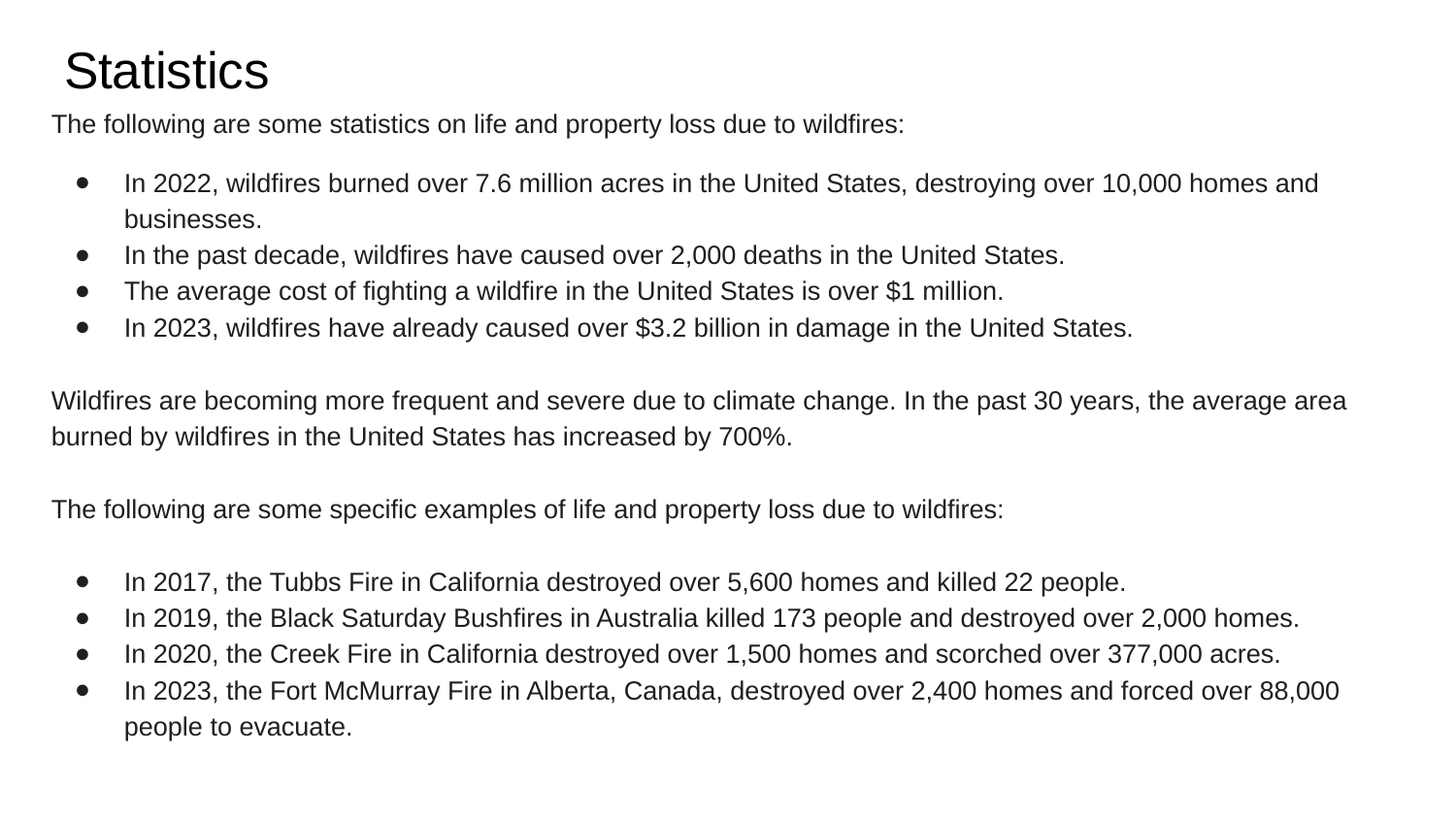

# Statistics
The following are some statistics on life and property loss due to wildfires:
In 2022, wildfires burned over 7.6 million acres in the United States, destroying over 10,000 homes and businesses.
In the past decade, wildfires have caused over 2,000 deaths in the United States.
The average cost of fighting a wildfire in the United States is over $1 million.
In 2023, wildfires have already caused over $3.2 billion in damage in the United States.
Wildfires are becoming more frequent and severe due to climate change. In the past 30 years, the average area burned by wildfires in the United States has increased by 700%.
The following are some specific examples of life and property loss due to wildfires:
In 2017, the Tubbs Fire in California destroyed over 5,600 homes and killed 22 people.
In 2019, the Black Saturday Bushfires in Australia killed 173 people and destroyed over 2,000 homes.
In 2020, the Creek Fire in California destroyed over 1,500 homes and scorched over 377,000 acres.
In 2023, the Fort McMurray Fire in Alberta, Canada, destroyed over 2,400 homes and forced over 88,000 people to evacuate.